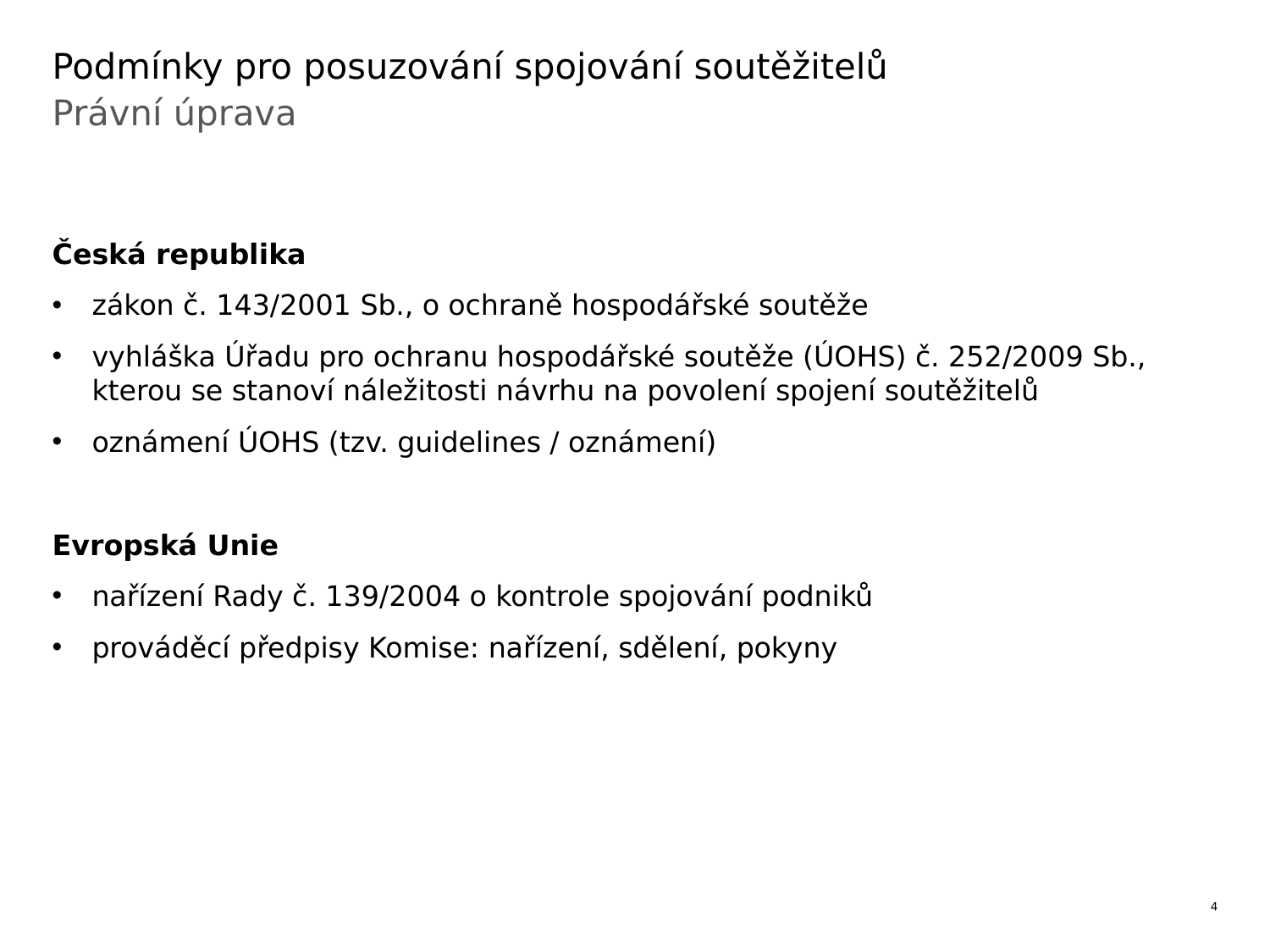

# Podmínky pro posuzování spojování soutěžitelů
Právní úprava
Česká republika
zákon č. 143/2001 Sb., o ochraně hospodářské soutěže
vyhláška Úřadu pro ochranu hospodářské soutěže (ÚOHS) č. 252/2009 Sb., kterou se stanoví náležitosti návrhu na povolení spojení soutěžitelů
oznámení ÚOHS (tzv. guidelines / oznámení)

Evropská Unie
nařízení Rady č. 139/2004 o kontrole spojování podniků
prováděcí předpisy Komise: nařízení, sdělení, pokyny